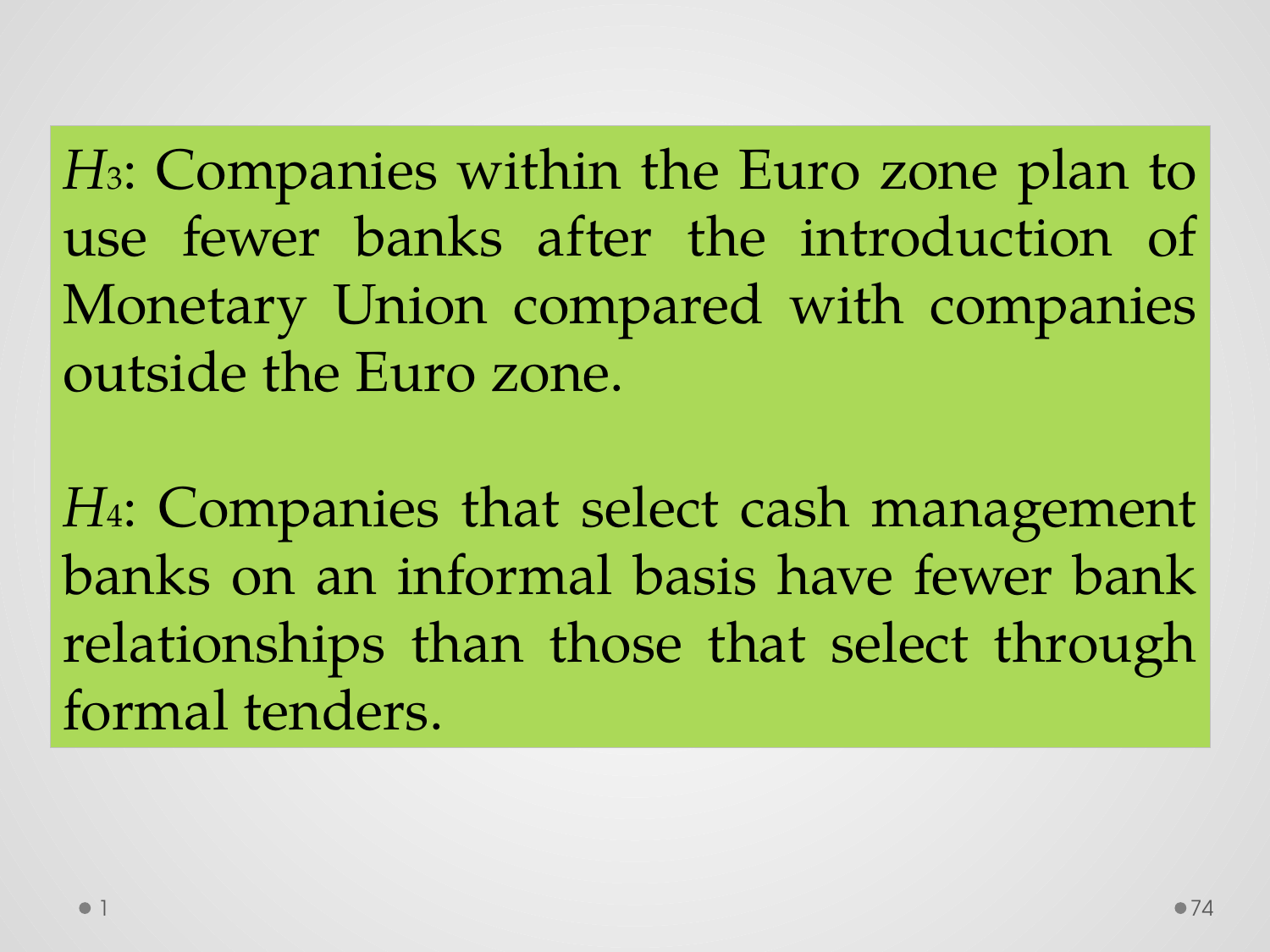

H3: Companies within the Euro zone plan to use fewer banks after the introduction of Monetary Union compared with companies outside the Euro zone.

H4: Companies that select cash management banks on an informal basis have fewer bank relationships than those that select through formal tenders.
1
74